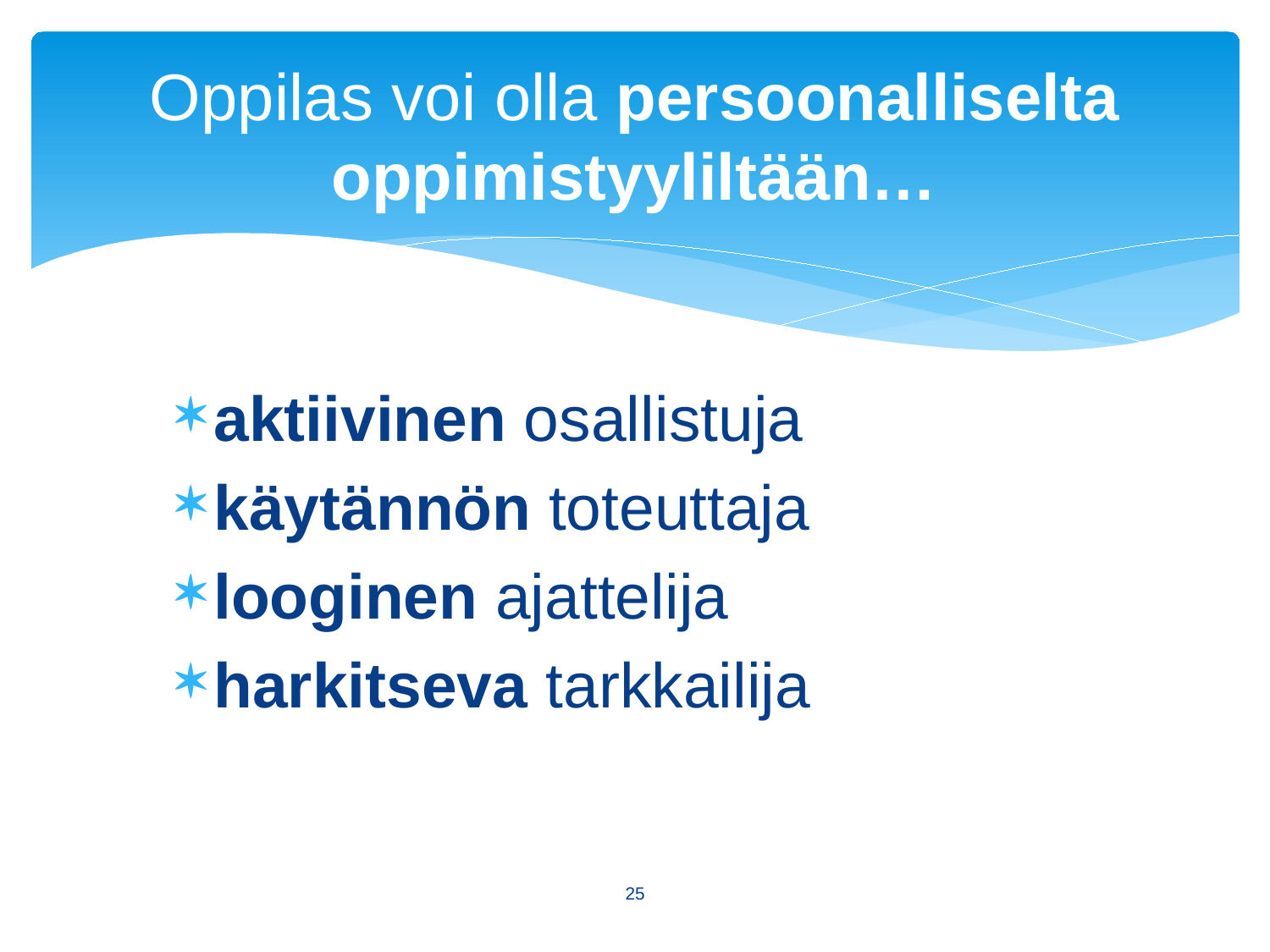

# Oppilas voi olla persoonalliselta oppimistyyliltään…
aktiivinen osallistuja
käytännön toteuttaja
looginen ajattelija
harkitseva tarkkailija
25